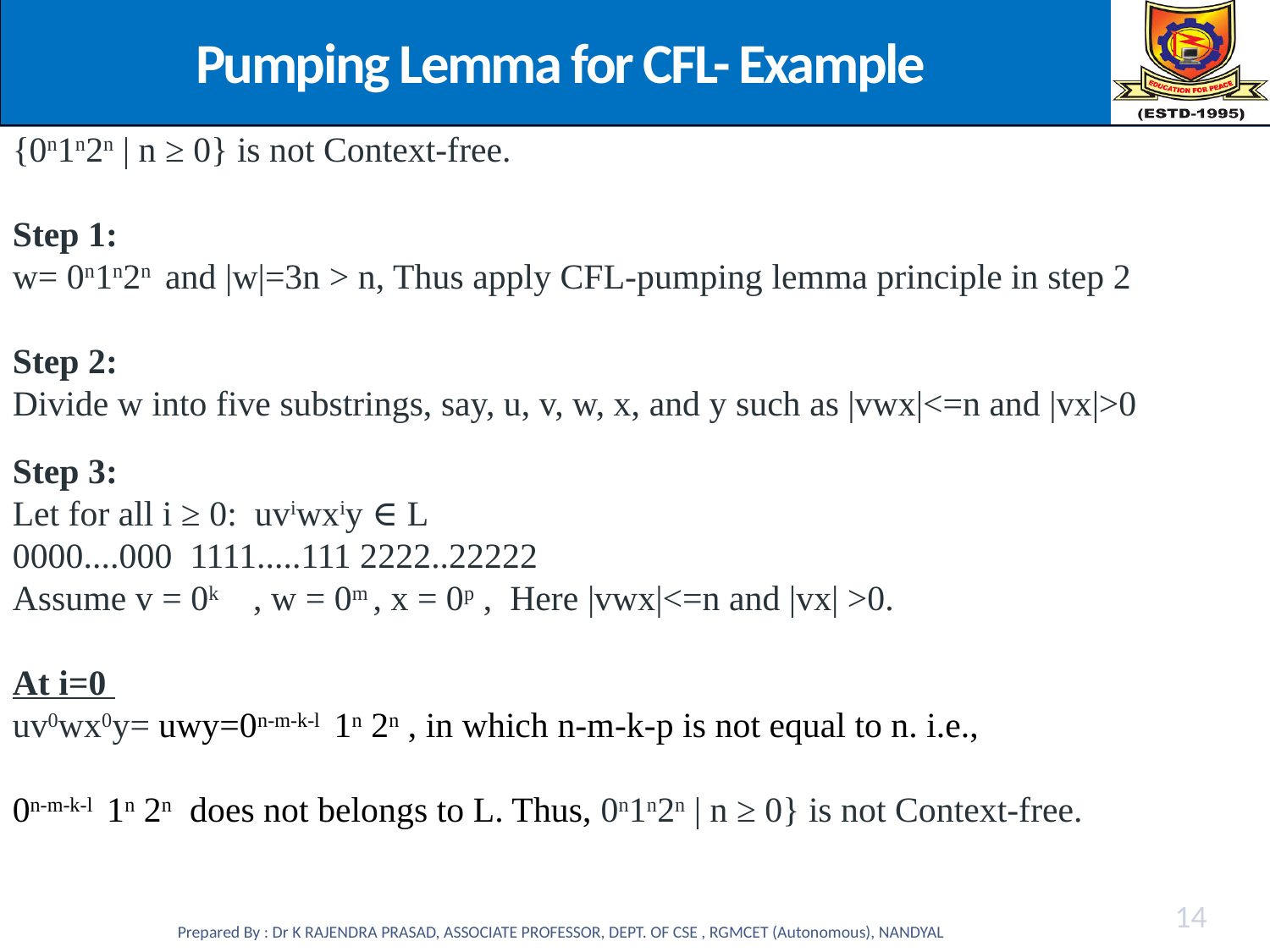

Pumping Lemma for CFL- Example
{0n1n2n | n ≥ 0} is not Context-free.

Step 1:
w= 0n1n2n  and |w|=3n > n, Thus apply CFL-pumping lemma principle in step 2

Step 2:
Divide w into five substrings, say, u, v, w, x, and y such as |vwx|<=n and |vx|>0

Step 3:
Let for all i ≥ 0:  uviwxiy ∈ L
0000....000  1111.....111 2222..22222
Assume v = 0k      , w = 0m , x = 0p ,  Here |vwx|<=n and |vx| >0.

At i=0
uv0wx0y= uwy=0n-m-k-l  1n 2n , in which n-m-k-p is not equal to n. i.e.,

0n-m-k-l  1n 2n  does not belongs to L. Thus, 0n1n2n | n ≥ 0} is not Context-free.

Prepared By : Dr K RAJENDRA PRASAD, ASSOCIATE PROFESSOR, DEPT. OF CSE , RGMCET (Autonomous), NANDYAL
14